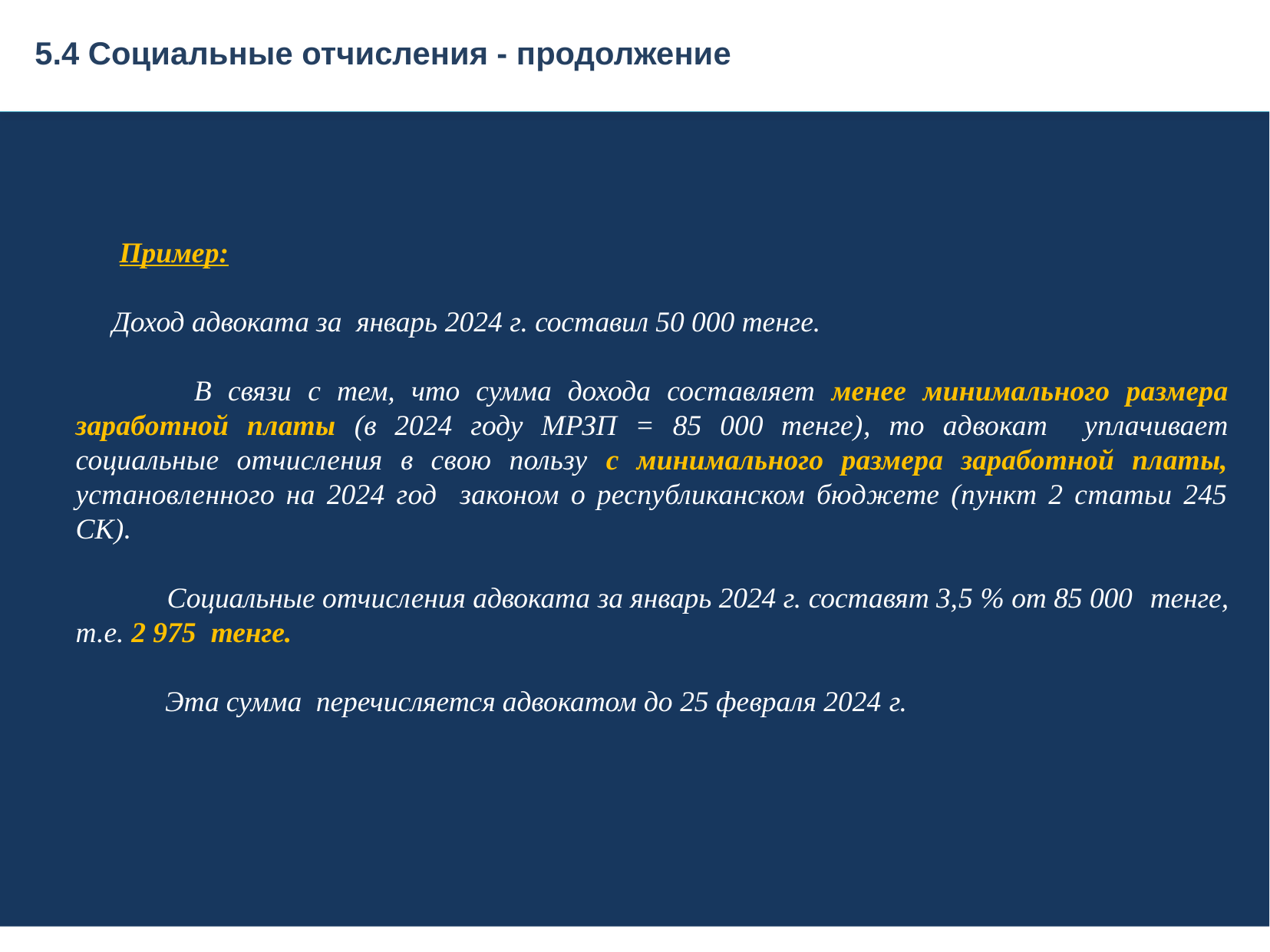

5.4 Социальные отчисления - продолжение

      Пример:

     Доход адвоката за  январь 2024 г. составил 50 000 тенге.

    В связи с тем, что сумма дохода составляет менее минимального размера заработной платы (в 2024 году МРЗП = 85 000 тенге), то адвокат  уплачивает социальные отчисления в свою пользу с минимального размера заработной платы, установленного на 2024 год  законом о республиканском бюджете (пункт 2 статьи 245 СК).

     Социальные отчисления адвоката за январь 2024 г. составят 3,5 % от 85 000  тенге, т.е. 2 975  тенге.

     Эта сумма  перечисляется адвокатом до 25 февраля 2024 г.